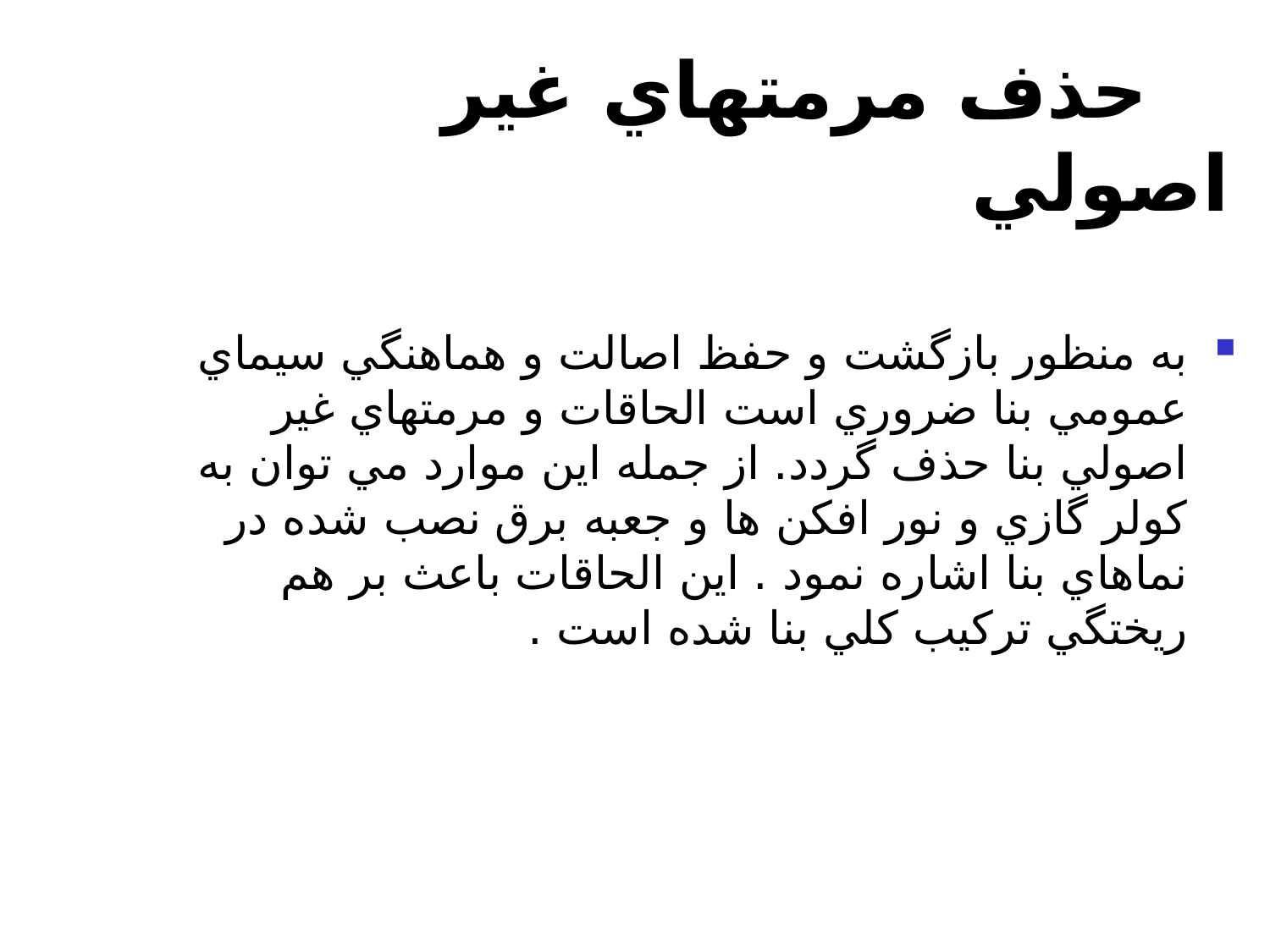

# حذف مرمتهاي غير اصولي
به منظور بازگشت و حفظ اصالت و هماهنگي سيماي عمومي بنا ضروري است الحاقات و مرمتهاي غير اصولي بنا حذف گردد. از جمله اين موارد مي توان به كولر گازي و نور افكن ها و جعبه برق نصب شده در نماهاي بنا اشاره نمود . اين الحاقات باعث بر هم ريختگي تركيب كلي بنا شده است .